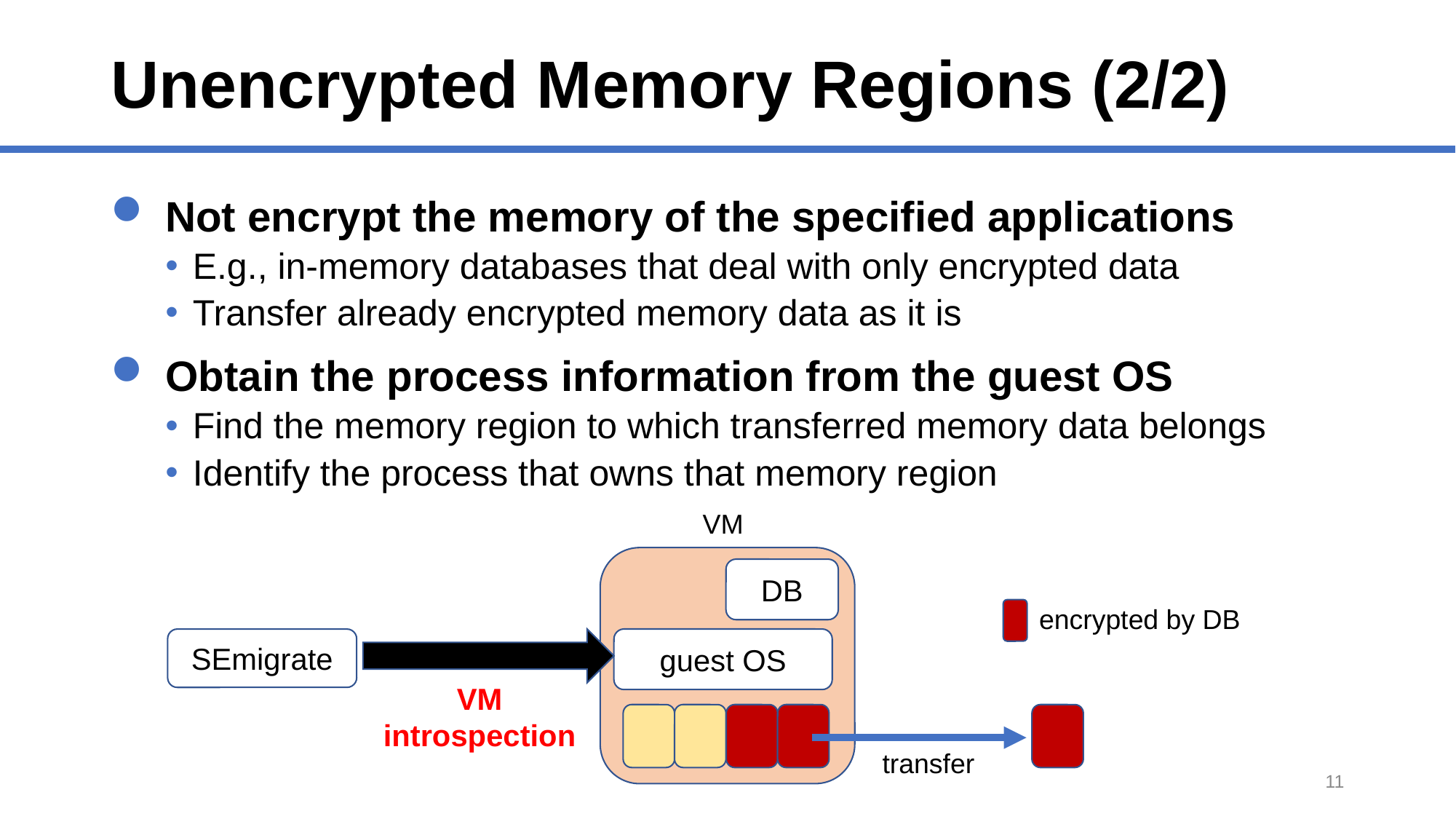

# Unencrypted Memory Regions (2/2)
Not encrypt the memory of the specified applications
E.g., in-memory databases that deal with only encrypted data
Transfer already encrypted memory data as it is
Obtain the process information from the guest OS
Find the memory region to which transferred memory data belongs
Identify the process that owns that memory region
VM

DB
encrypted by DB

guest OS
SEmigrate

VM
introspection

transfer
11